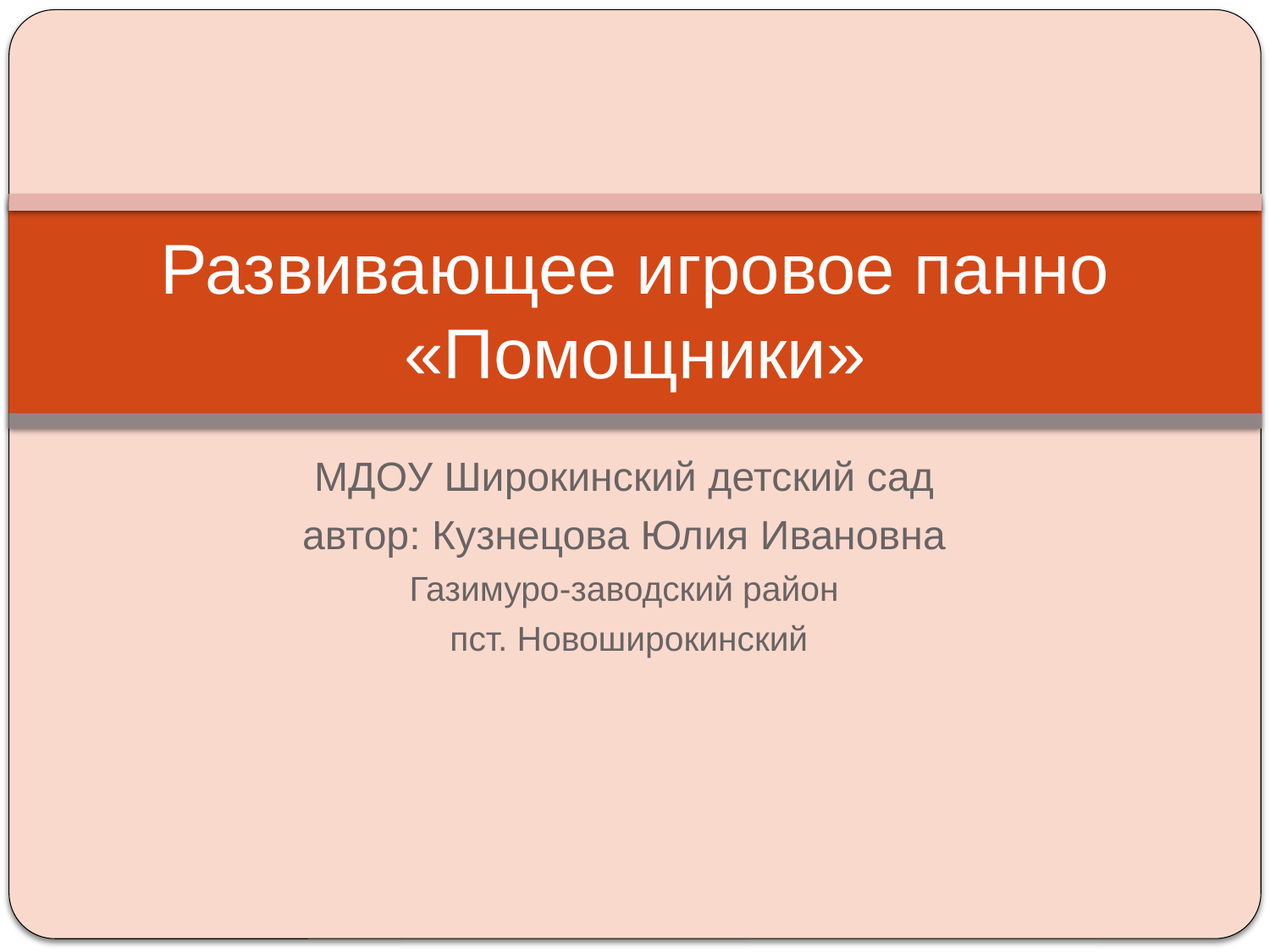

# Развивающее игровое панно «Помощники»
МДОУ Широкинский детский сад
автор: Кузнецова Юлия Ивановна
Газимуро-заводский район
 пст. Новоширокинский